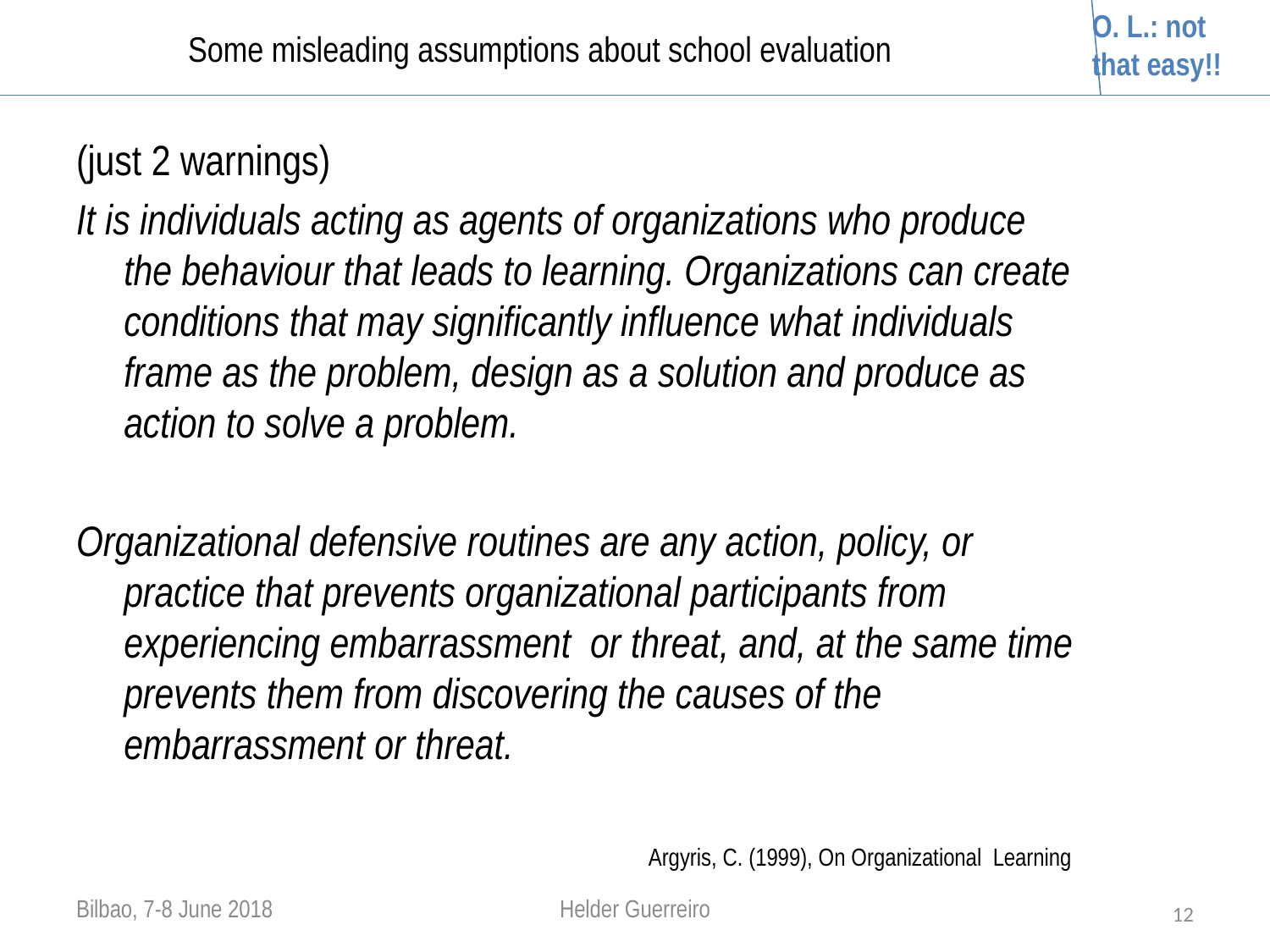

O. L.: not that easy!!
Some misleading assumptions about school evaluation
(just 2 warnings)
It is individuals acting as agents of organizations who produce the behaviour that leads to learning. Organizations can create conditions that may significantly influence what individuals frame as the problem, design as a solution and produce as action to solve a problem.

Organizational defensive routines are any action, policy, or practice that prevents organizational participants from experiencing embarrassment  or threat, and, at the same time prevents them from discovering the causes of the embarrassment or threat.
Argyris, C. (1999), On Organizational  Learning
Bilbao, 7-8 June 2018
Helder Guerreiro
12